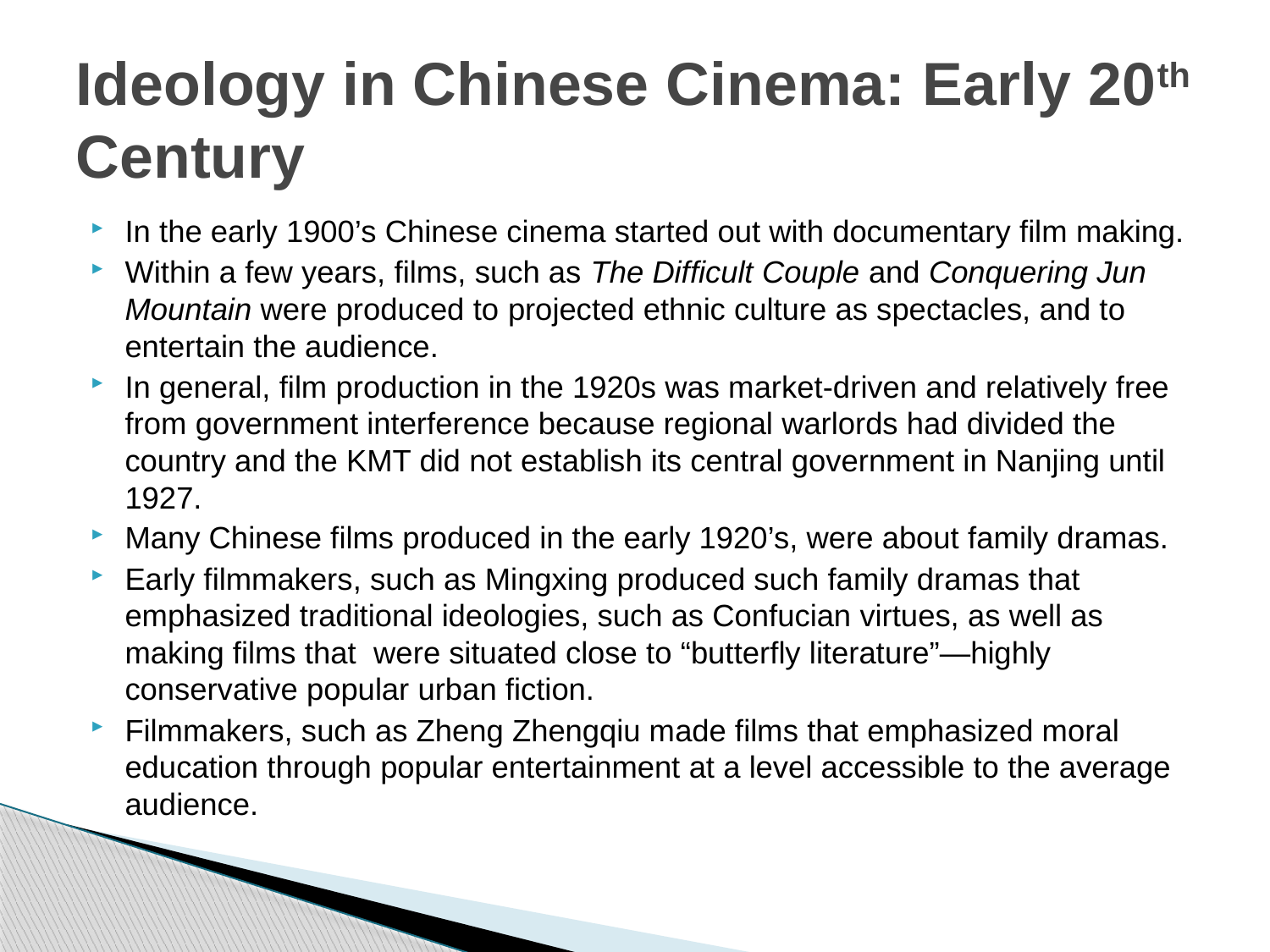

# Ideology in Chinese Cinema: Early 20th Century
In the early 1900’s Chinese cinema started out with documentary film making.
Within a few years, films, such as The Difficult Couple and Conquering Jun Mountain were produced to projected ethnic culture as spectacles, and to entertain the audience.
In general, film production in the 1920s was market-driven and relatively free from government interference because regional warlords had divided the country and the KMT did not establish its central government in Nanjing until 1927.
Many Chinese films produced in the early 1920’s, were about family dramas.
Early filmmakers, such as Mingxing produced such family dramas that emphasized traditional ideologies, such as Confucian virtues, as well as making films that  were situated close to “butterfly literature”—highly conservative popular urban fiction.
Filmmakers, such as Zheng Zhengqiu made films that emphasized moral education through popular entertainment at a level accessible to the average audience.